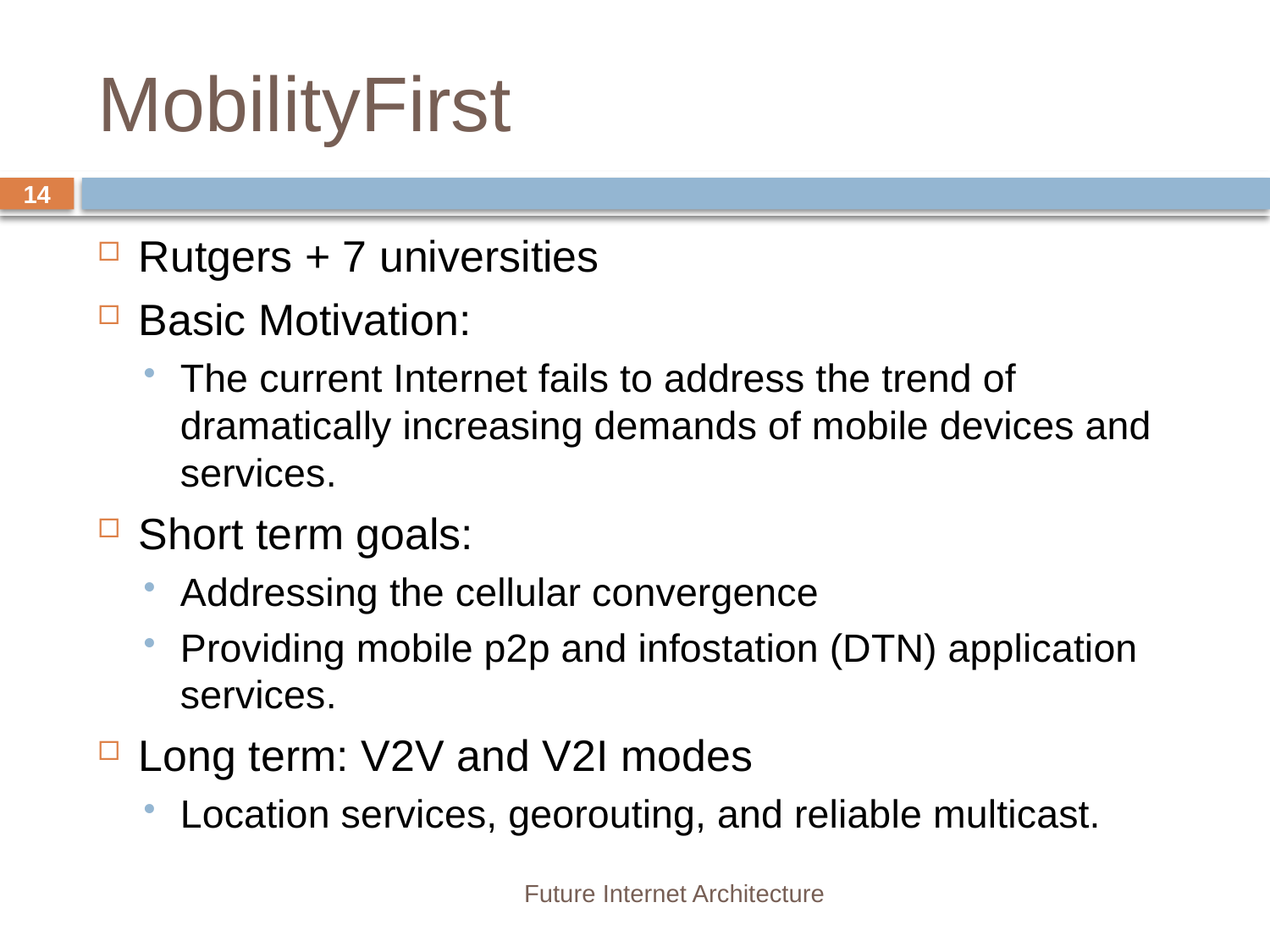

# MobilityFirst
14
Rutgers + 7 universities
Basic Motivation:
The current Internet fails to address the trend of dramatically increasing demands of mobile devices and services.
Short term goals:
Addressing the cellular convergence
Providing mobile p2p and infostation (DTN) application services.
Long term: V2V and V2I modes
Location services, georouting, and reliable multicast.
Future Internet Architecture